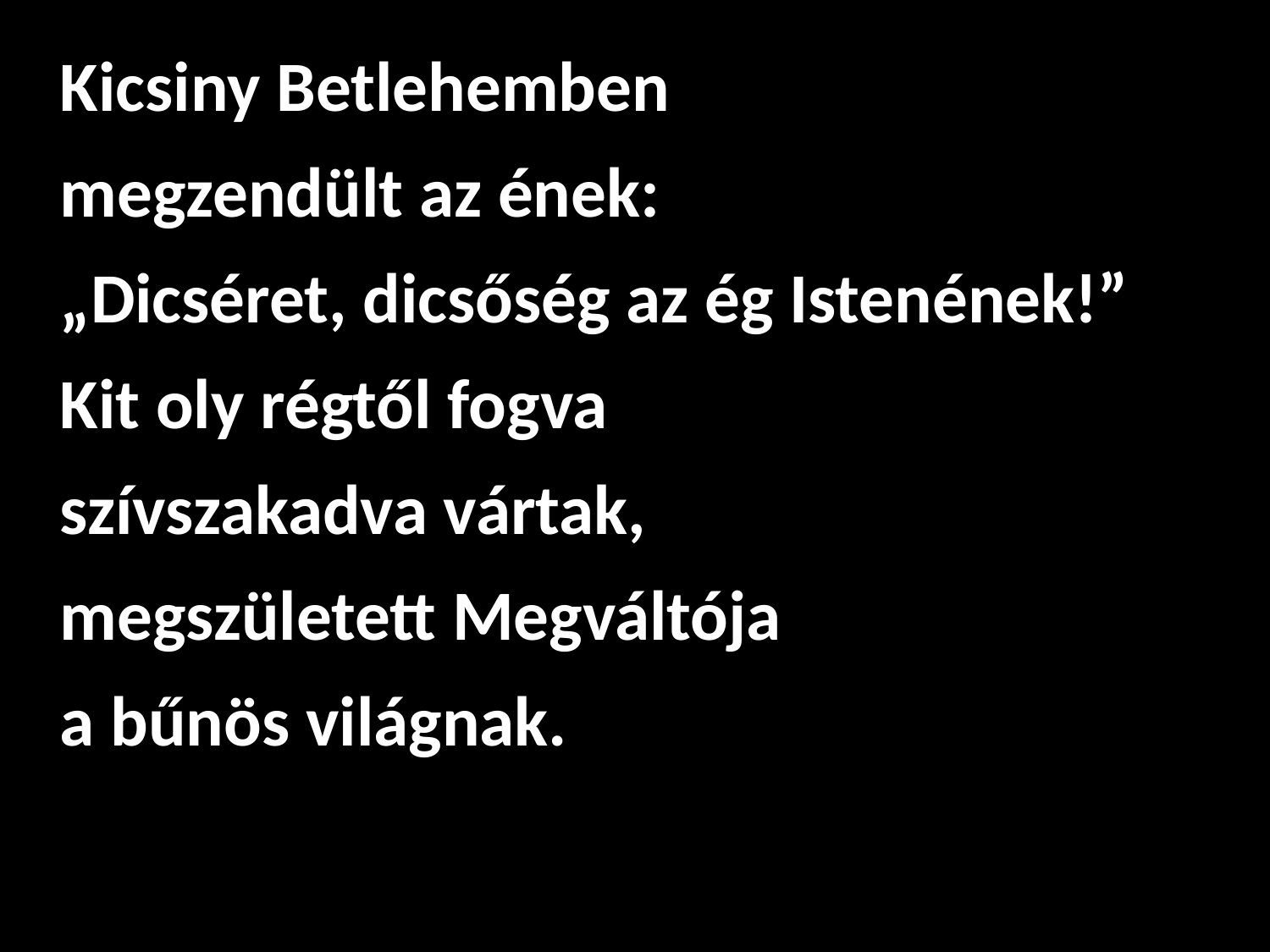

Kicsiny Betlehemben
megzendült az ének:
„Dicséret, dicsőség az ég Istenének!”
Kit oly régtől fogva
szívszakadva vártak,
megszületett Megváltója
a bűnös világnak.